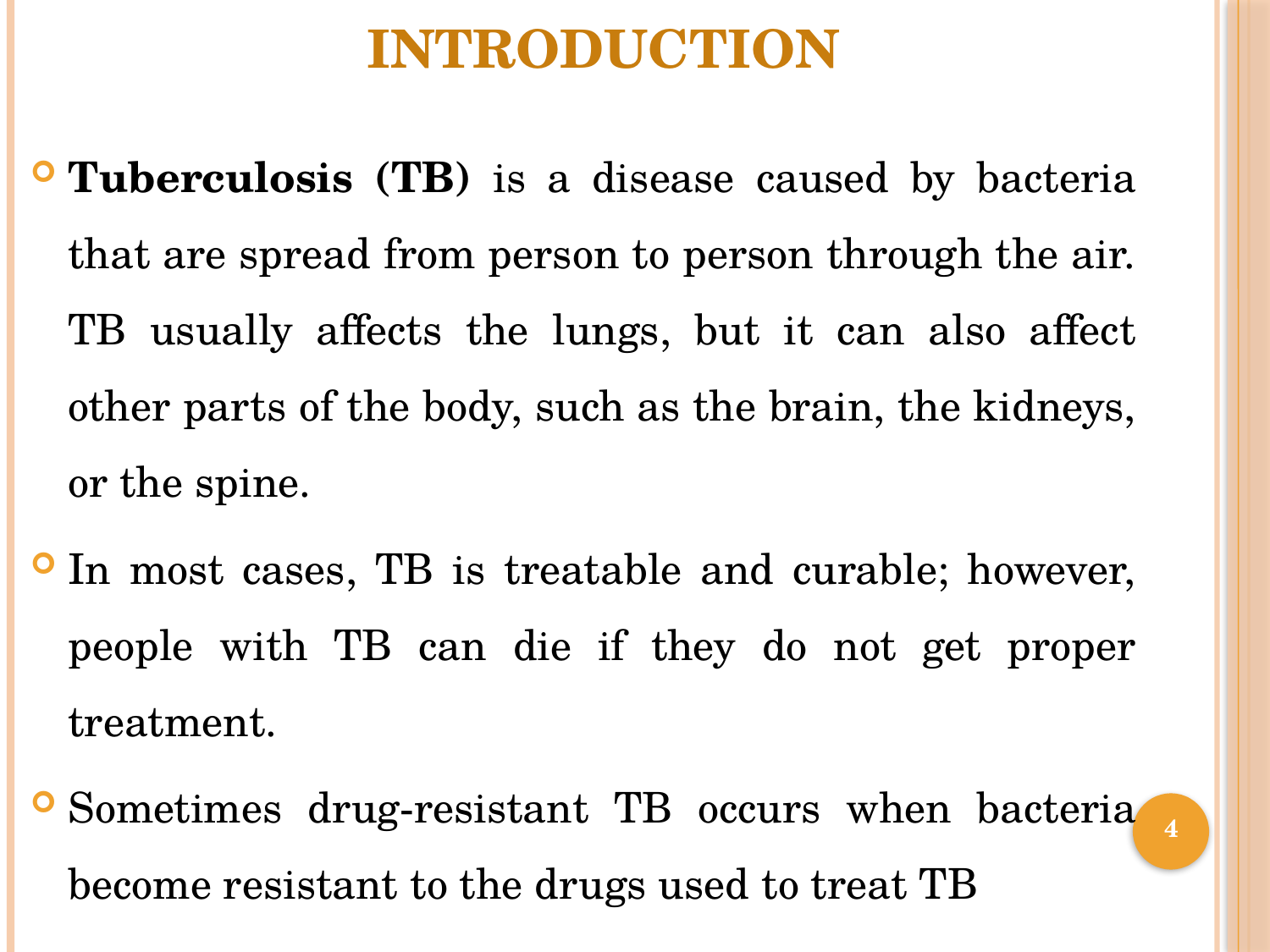

# introduction
Tuberculosis (TB) is a disease caused by bacteria that are spread from person to person through the air. TB usually affects the lungs, but it can also affect other parts of the body, such as the brain, the kidneys, or the spine.
In most cases, TB is treatable and curable; however, people with TB can die if they do not get proper treatment.
Sometimes drug-resistant TB occurs when bacteria become resistant to the drugs used to treat TB

4